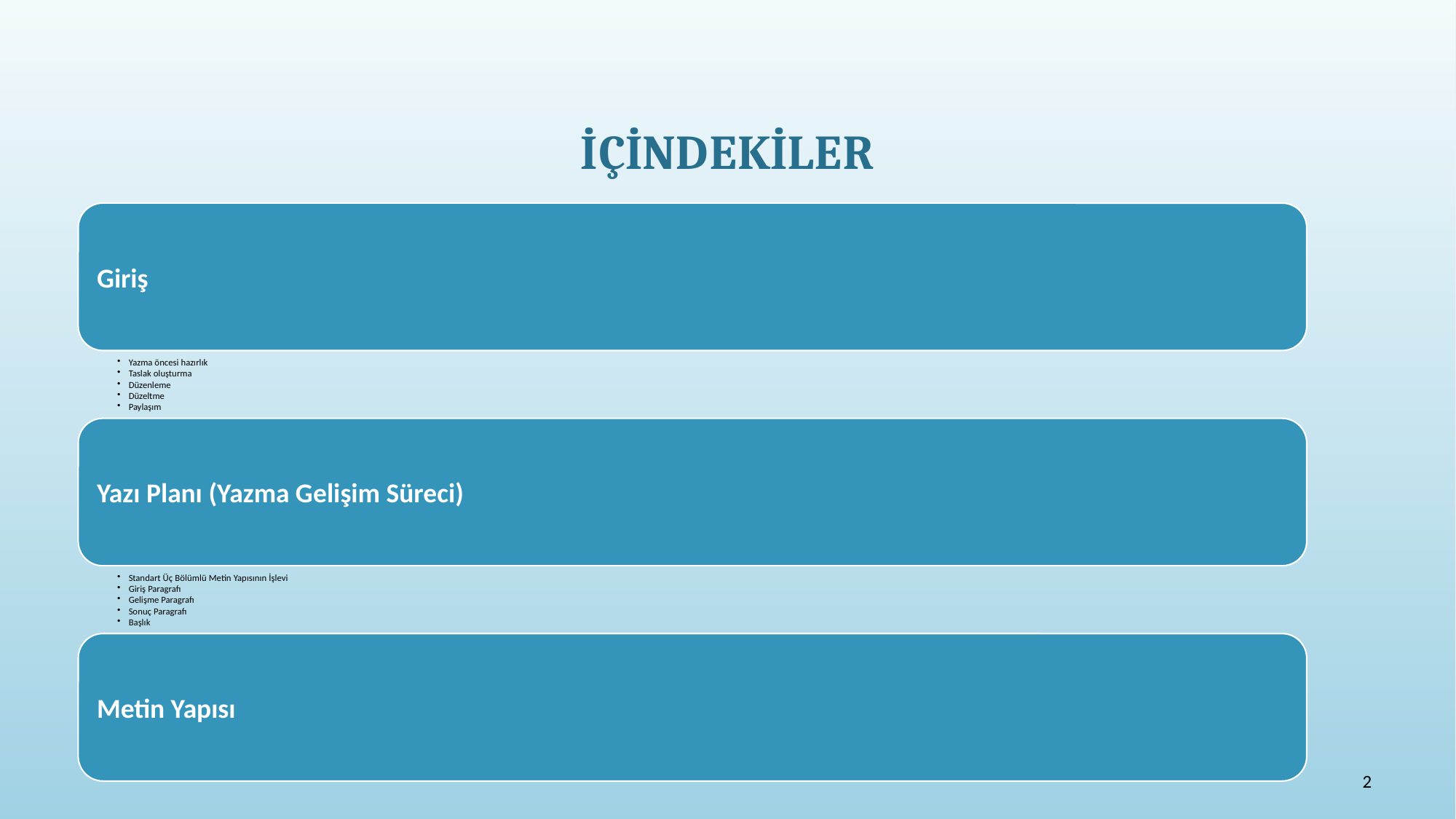

# İÇİNDEKİLER
Giriş
Yazı Planı (Yazma Gelişim Süreci)
Yazma öncesi hazırlık
Taslak oluşturma
Düzenleme
Düzeltme
Paylaşım
Metin Yapısı
Standart Üç Bölümlü Metin Yapısının İşlevi
Giriş Paragrafı
Gelişme Paragrafı
Sonuç Paragrafı
Başlık
2